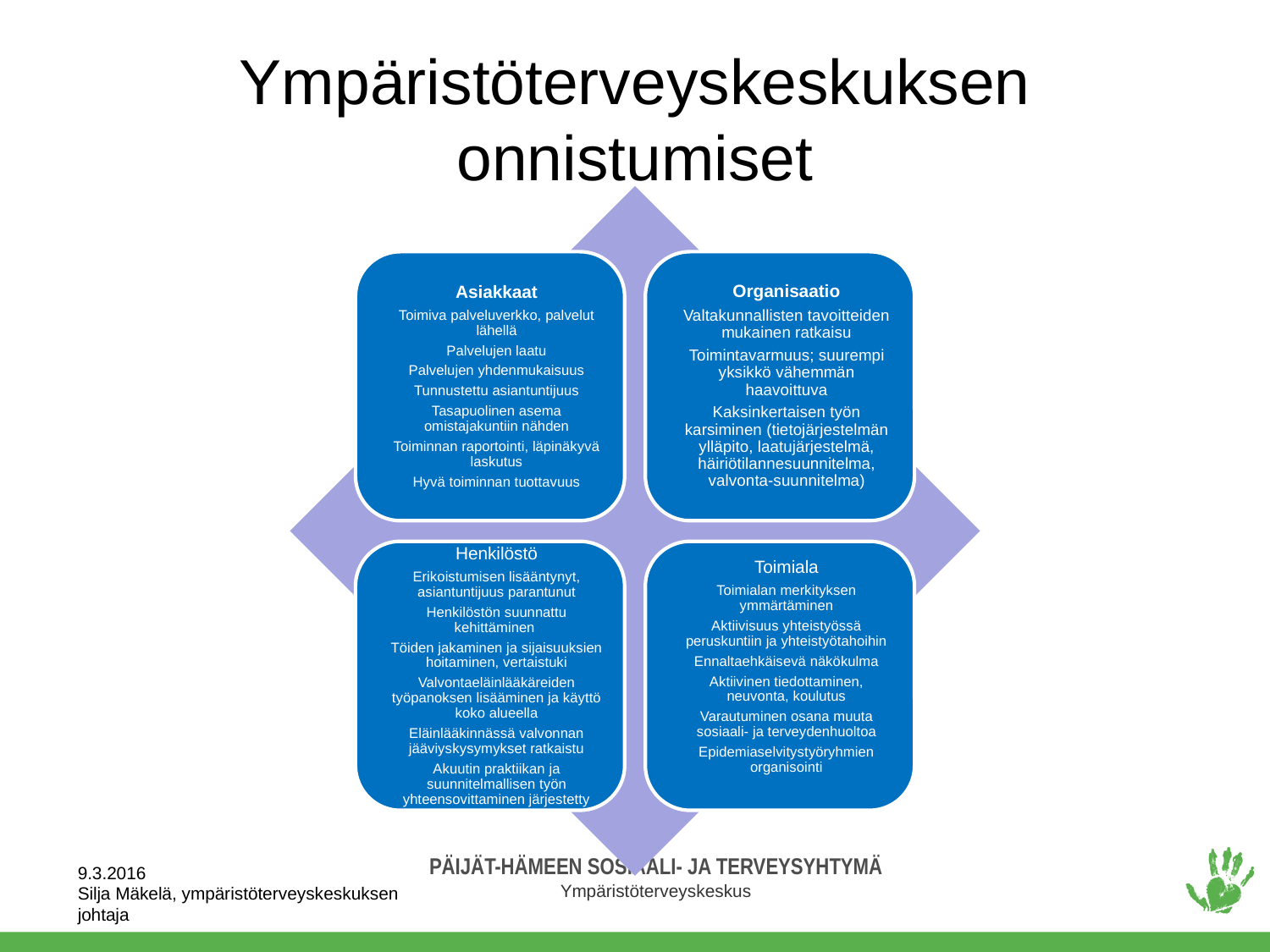

# Ympäristöterveyskeskuksen onnistumiset
Asiakkaat
Toimiva palveluverkko, palvelut lähellä
Palvelujen laatu
Palvelujen yhdenmukaisuus
Tunnustettu asiantuntijuus
Tasapuolinen asema omistajakuntiin nähden
Toiminnan raportointi, läpinäkyvä laskutus
Hyvä toiminnan tuottavuus
Organisaatio
Valtakunnallisten tavoitteiden mukainen ratkaisu
Toimintavarmuus; suurempi yksikkö vähemmän haavoittuva
Kaksinkertaisen työn karsiminen (tietojärjestelmän ylläpito, laatujärjestelmä, häiriötilannesuunnitelma, valvonta-suunnitelma)
Henkilöstö
Erikoistumisen lisääntynyt, asiantuntijuus parantunut
Henkilöstön suunnattu kehittäminen
Töiden jakaminen ja sijaisuuksien hoitaminen, vertaistuki
Valvontaeläinlääkäreiden työpanoksen lisääminen ja käyttö koko alueella
Eläinlääkinnässä valvonnan jääviyskysymykset ratkaistu
Akuutin praktiikan ja suunnitelmallisen työn yhteensovittaminen järjestetty
Toimiala
Toimialan merkityksen ymmärtäminen
Aktiivisuus yhteistyössä peruskuntiin ja yhteistyötahoihin
Ennaltaehkäisevä näkökulma
Aktiivinen tiedottaminen, neuvonta, koulutus
Varautuminen osana muuta sosiaali- ja terveydenhuoltoa
Epidemiaselvitystyöryhmien organisointi

9.3.2016
Silja Mäkelä, ympäristöterveyskeskuksen johtaja